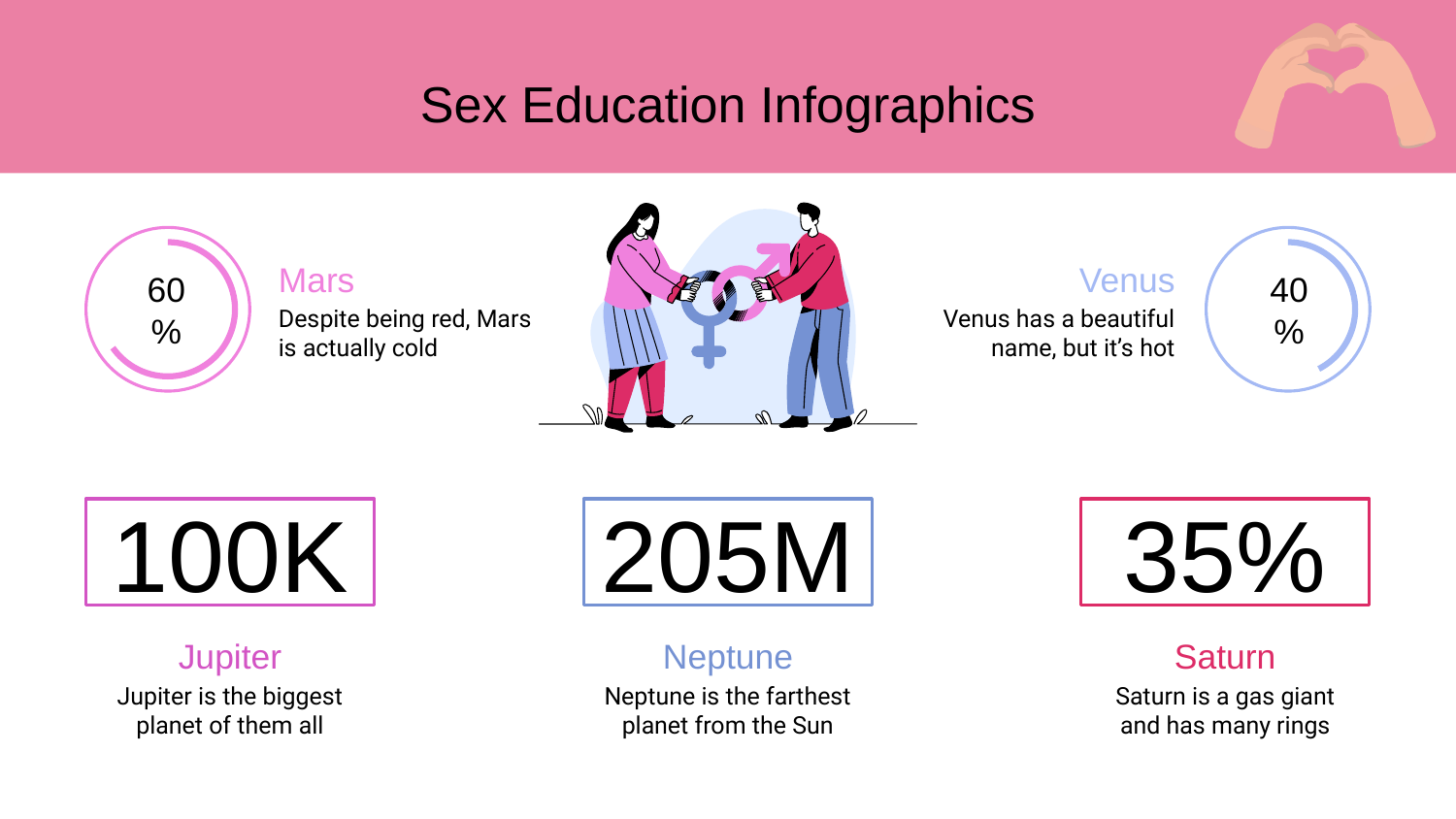

# Sex Education Infographics

Mars
60%
Despite being red, Mars is actually cold
Venus
40%
Venus has a beautiful name, but it’s hot
100K
Jupiter
Jupiter is the biggest planet of them all
205M
Neptune
Neptune is the farthest planet from the Sun
35%
Saturn
Saturn is a gas giant and has many rings